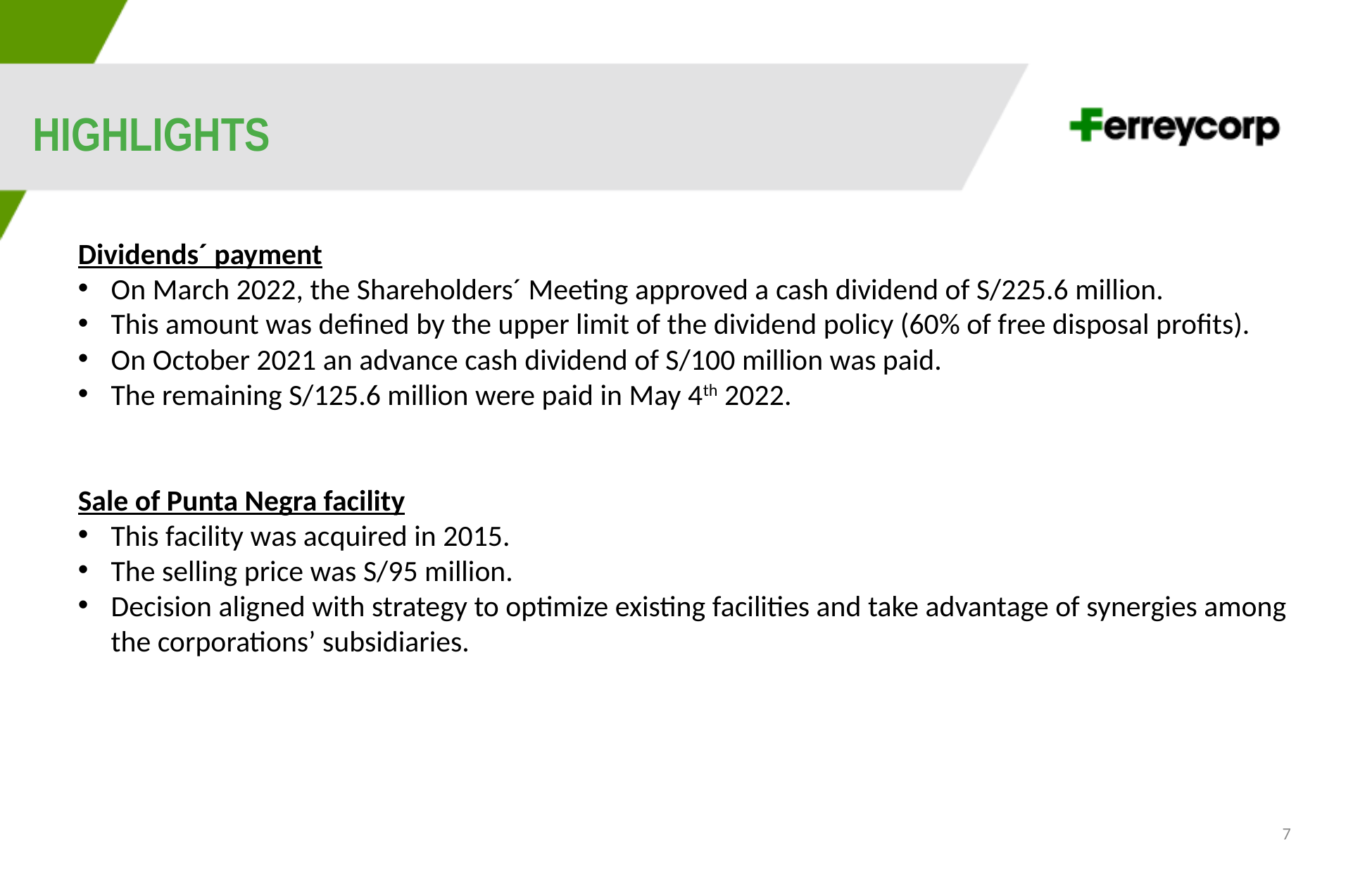

HIGHLIGHTS
Dividends´ payment
On March 2022, the Shareholders´ Meeting approved a cash dividend of S/225.6 million.
This amount was defined by the upper limit of the dividend policy (60% of free disposal profits).
On October 2021 an advance cash dividend of S/100 million was paid.
The remaining S/125.6 million were paid in May 4th 2022.

Sale of Punta Negra facility
This facility was acquired in 2015.
The selling price was S/95 million.
Decision aligned with strategy to optimize existing facilities and take advantage of synergies among the corporations’ subsidiaries.

7